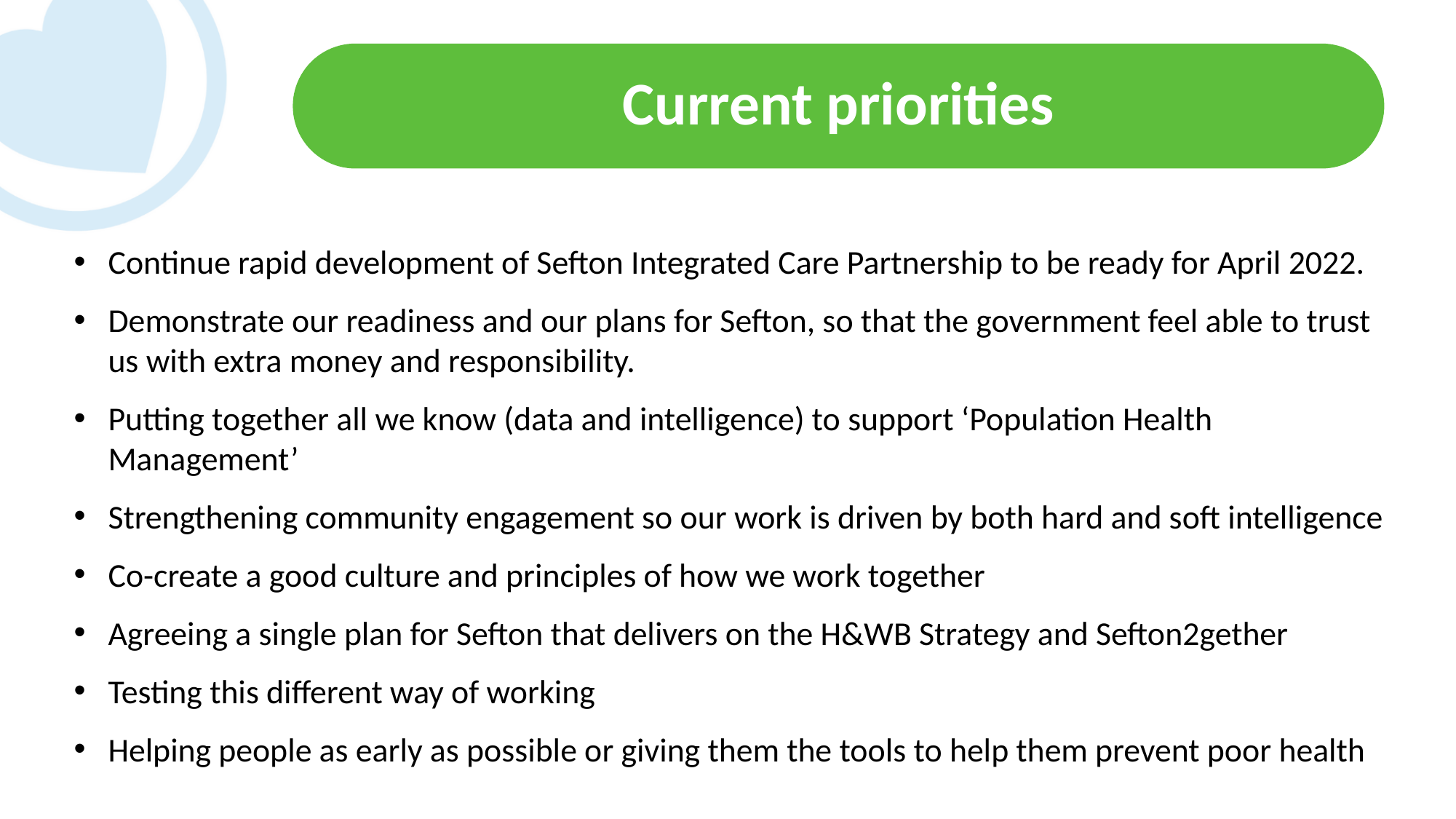

# Current priorities
Continue rapid development of Sefton Integrated Care Partnership to be ready for April 2022.
Demonstrate our readiness and our plans for Sefton, so that the government feel able to trust us with extra money and responsibility.

Putting together all we know (data and intelligence) to support ‘Population Health Management’

Strengthening community engagement so our work is driven by both hard and soft intelligence

Co-create a good culture and principles of how we work together

Agreeing a single plan for Sefton that delivers on the H&WB Strategy and Sefton2gether

Testing this different way of working

Helping people as early as possible or giving them the tools to help them prevent poor health